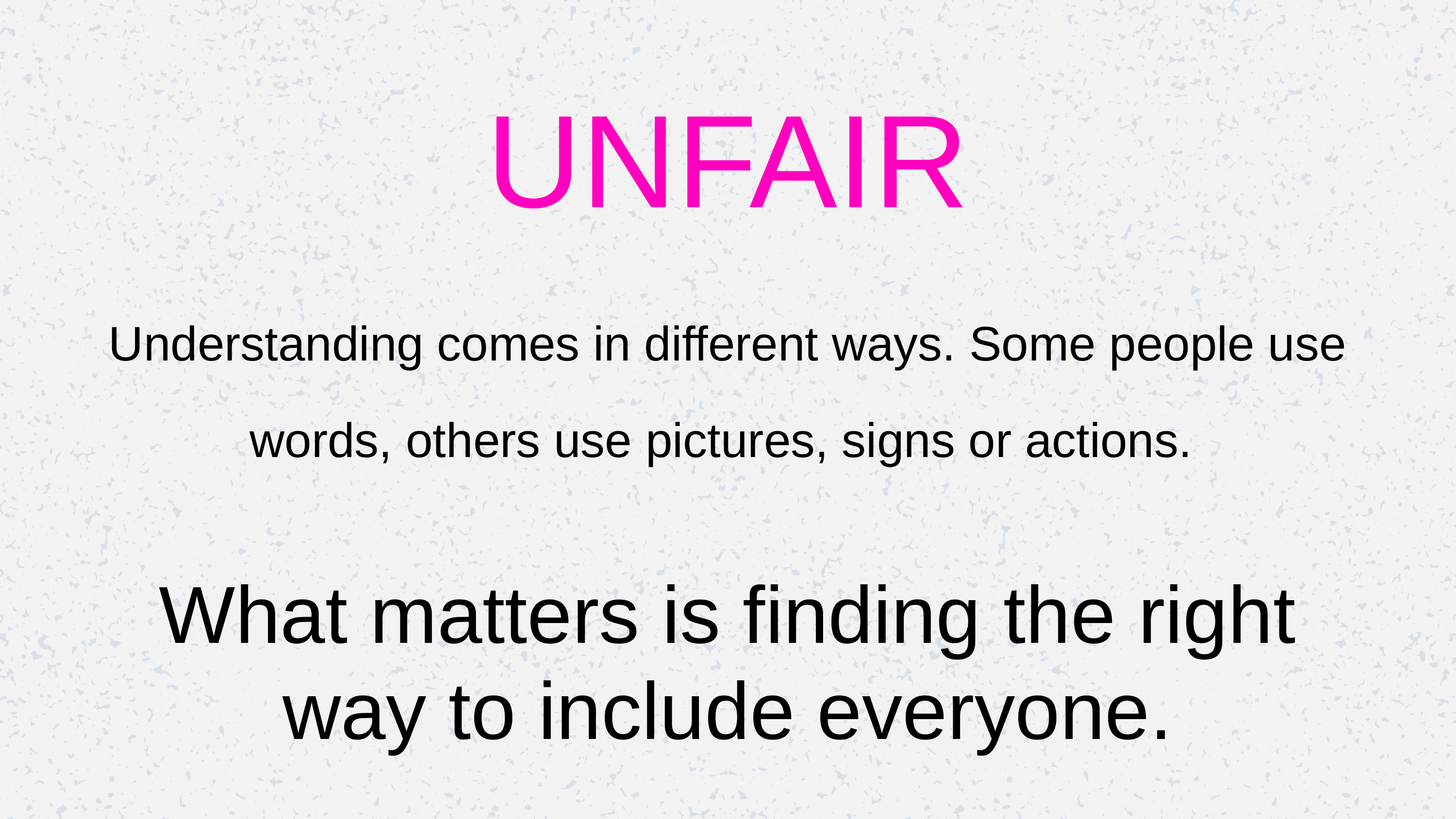

UNFAIR
Understanding comes in different ways. Some people use words, others use pictures, signs or actions.

What matters is finding the right way to include everyone.